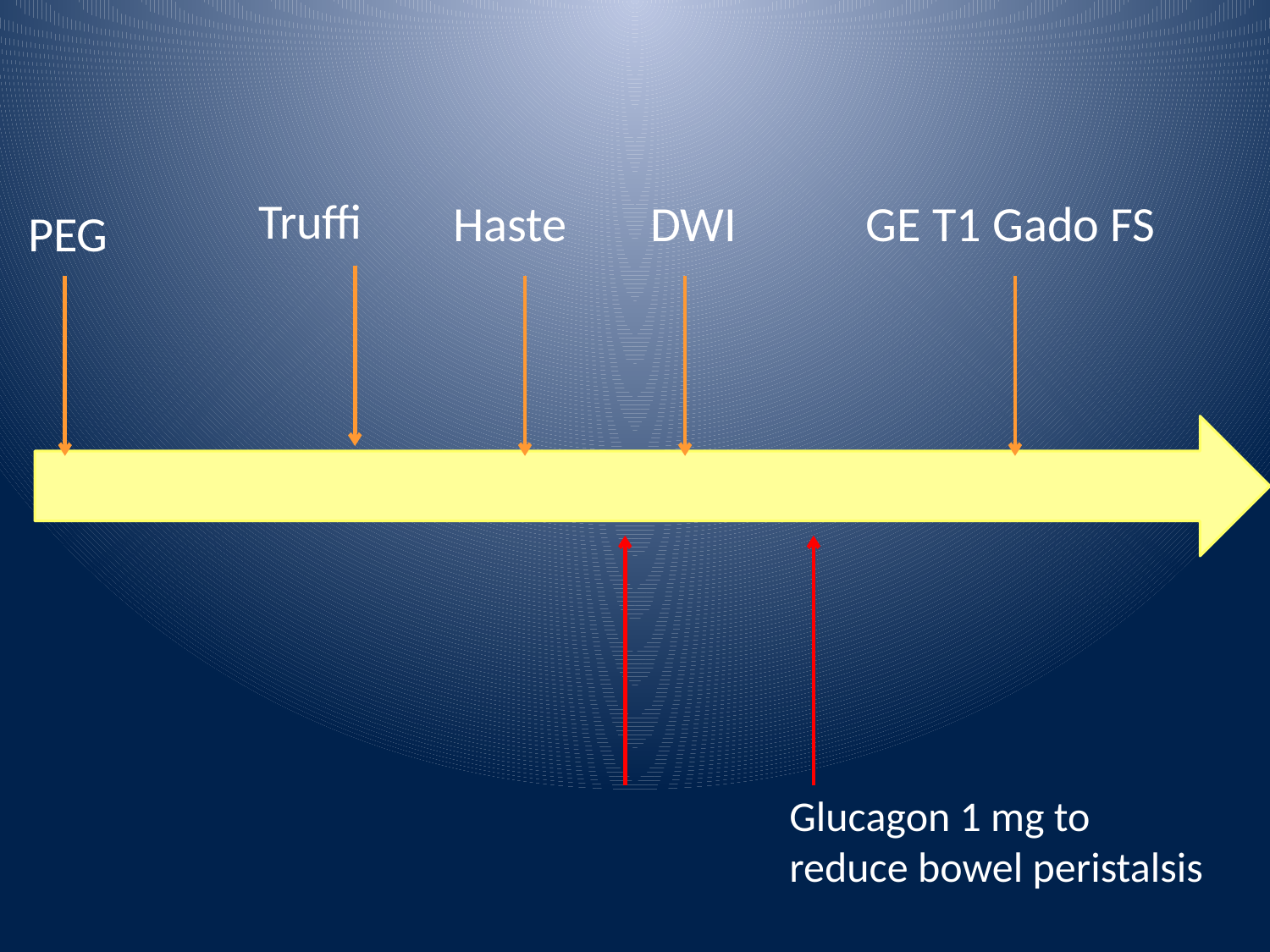

Truffi
Haste
DWI
GE T1 Gado FS
PEG

Glucagon 1 mg to
reduce bowel peristalsis